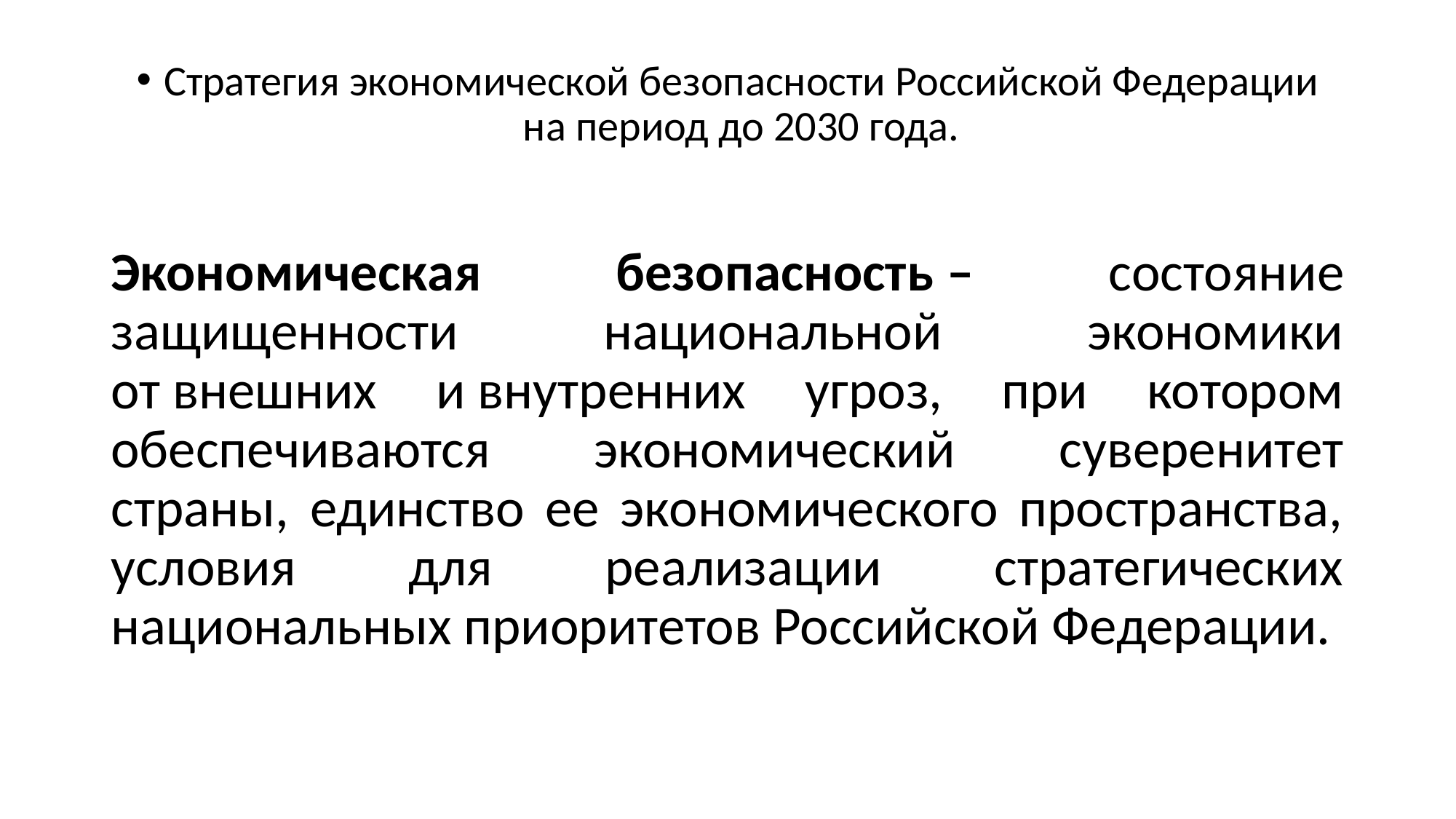

# Стратегия экономической безопасности Российской Федерации на период до 2030 года.
Экономическая безопасность – состояние защищенности национальной экономики от внешних и внутренних угроз, при котором обеспечиваются экономический суверенитет страны, единство ее экономического пространства, условия для реализации стратегических национальных приоритетов Российской Федерации.